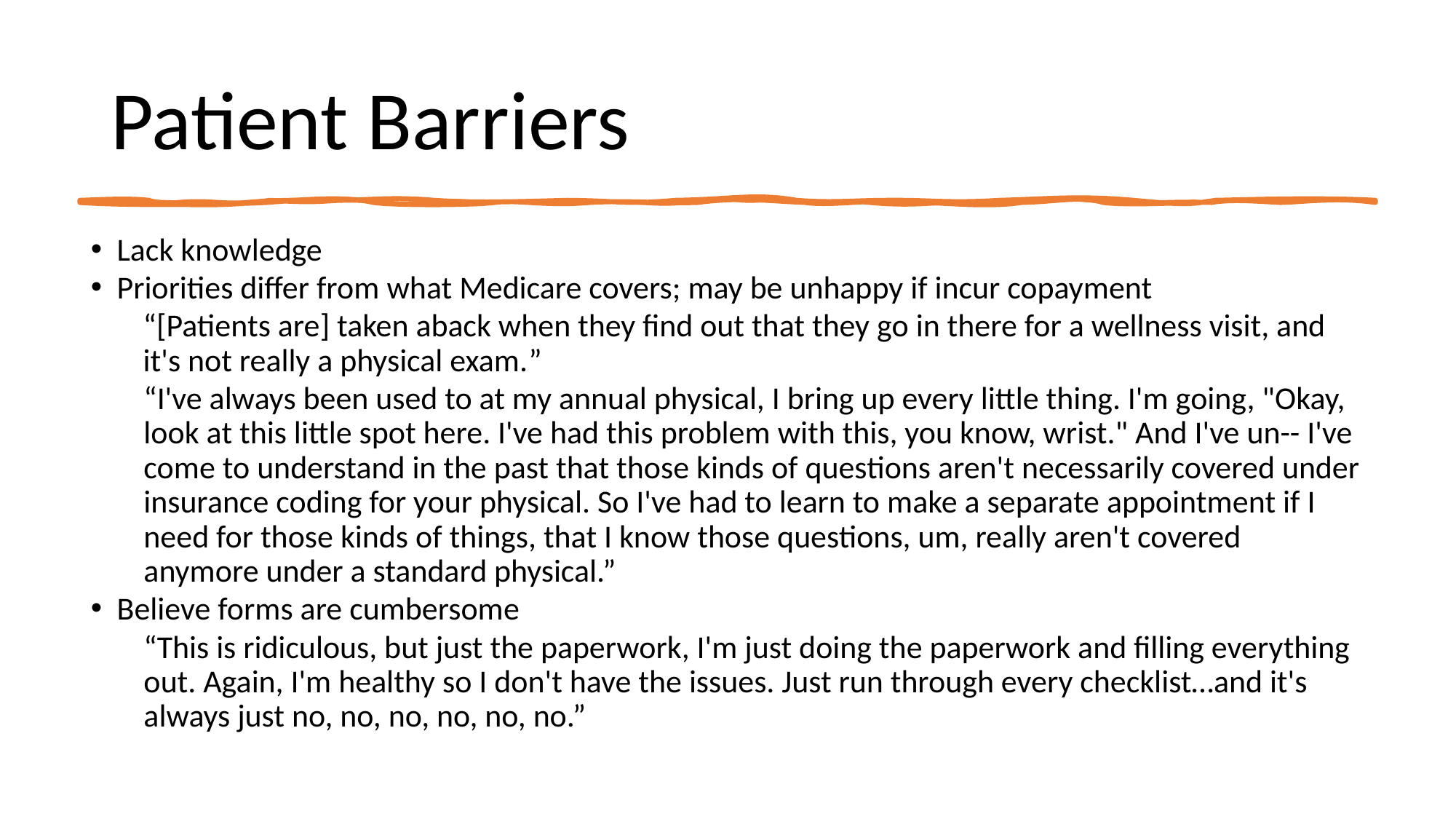

# Patient Barriers

Lack knowledge
Priorities differ from what Medicare covers; may be unhappy if incur copayment
“[Patients are] taken aback when they find out that they go in there for a wellness visit, and it's not really a physical exam.”
“I've always been used to at my annual physical, I bring up every little thing. I'm going, "Okay, look at this little spot here. I've had this problem with this, you know, wrist." And I've un-- I've come to understand in the past that those kinds of questions aren't necessarily covered under insurance coding for your physical. So I've had to learn to make a separate appointment if I need for those kinds of things, that I know those questions, um, really aren't covered anymore under a standard physical.”
Believe forms are cumbersome
“This is ridiculous, but just the paperwork, I'm just doing the paperwork and filling everything out. Again, I'm healthy so I don't have the issues. Just run through every checklist…and it's always just no, no, no, no, no, no.”